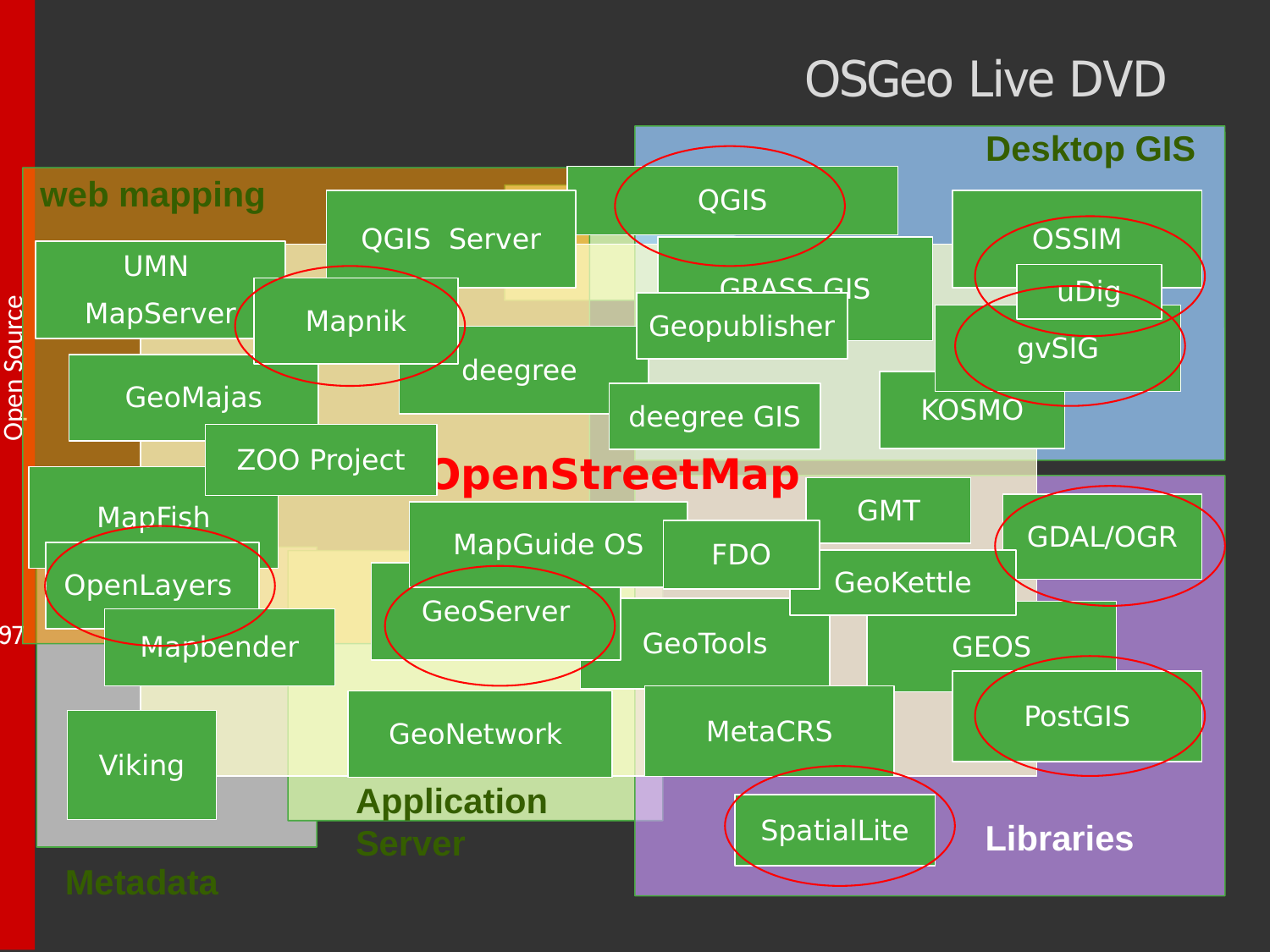

OSGeo Live DVD

Desktop GIS

web mapping
QGIS

QGIS  Server
OSSIM

GRASS GIS
UMN
MapServer
     OpenStreetMap

uDig

Mapnik

Geopublisher
gvSIG
deegree
GeoMajas
KOSMO
deegree GIS
ZOO Project
MapFish

GMT

GDAL/OGR
MapGuide OS
FDO

OpenLayers

GeoKettle

GeoServer

GeoTools
GEOS
Mapbender

PostGIS
MetaCRS
GeoNetwork
Viking

Application Server
SpatialLite
Libraries
Metadata